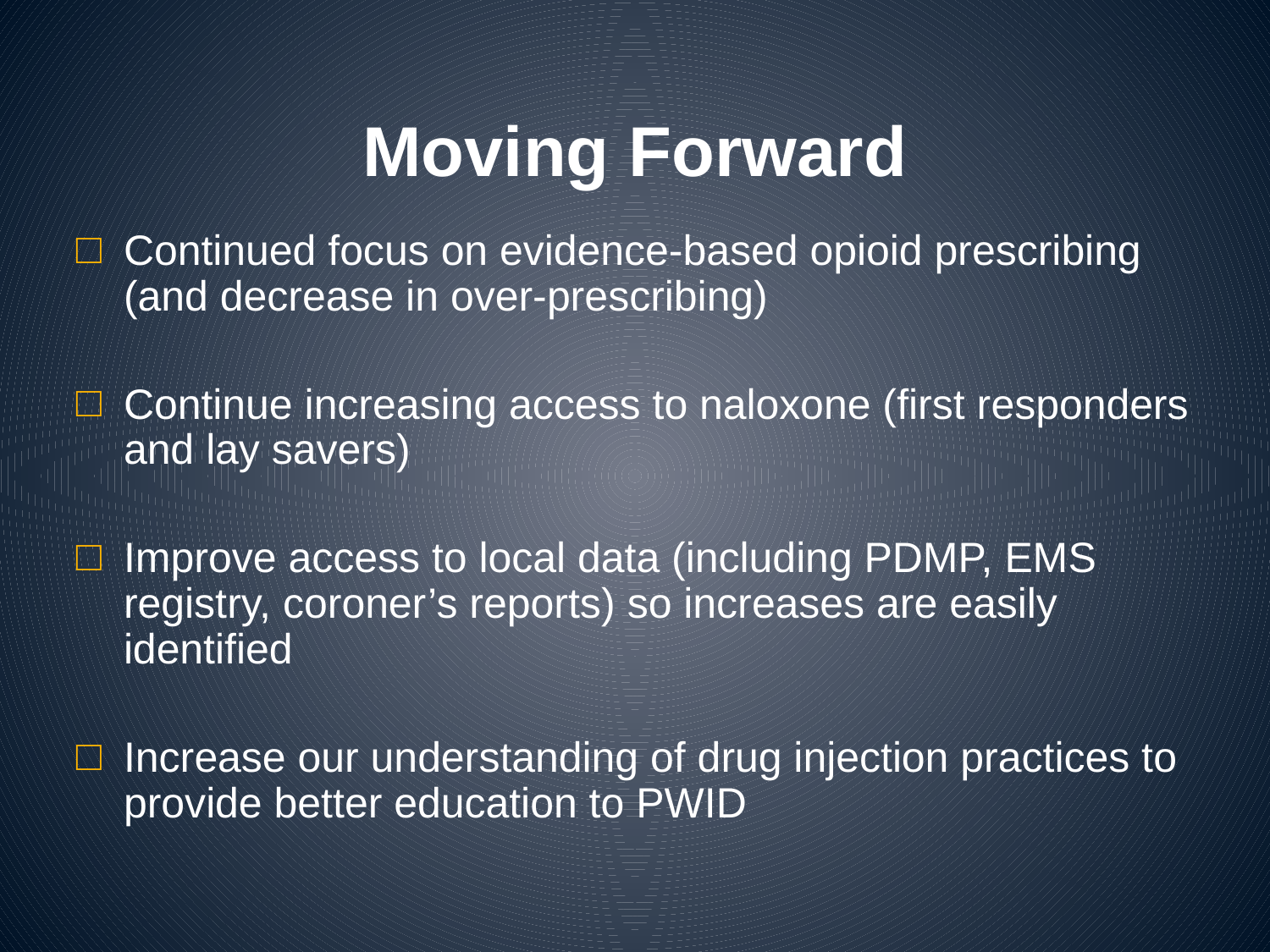

# Moving Forward
Continued focus on evidence-based opioid prescribing (and decrease in over-prescribing)

Continue increasing access to naloxone (first responders and lay savers)

Improve access to local data (including PDMP, EMS registry, coroner’s reports) so increases are easily identified

Increase our understanding of drug injection practices to provide better education to PWID